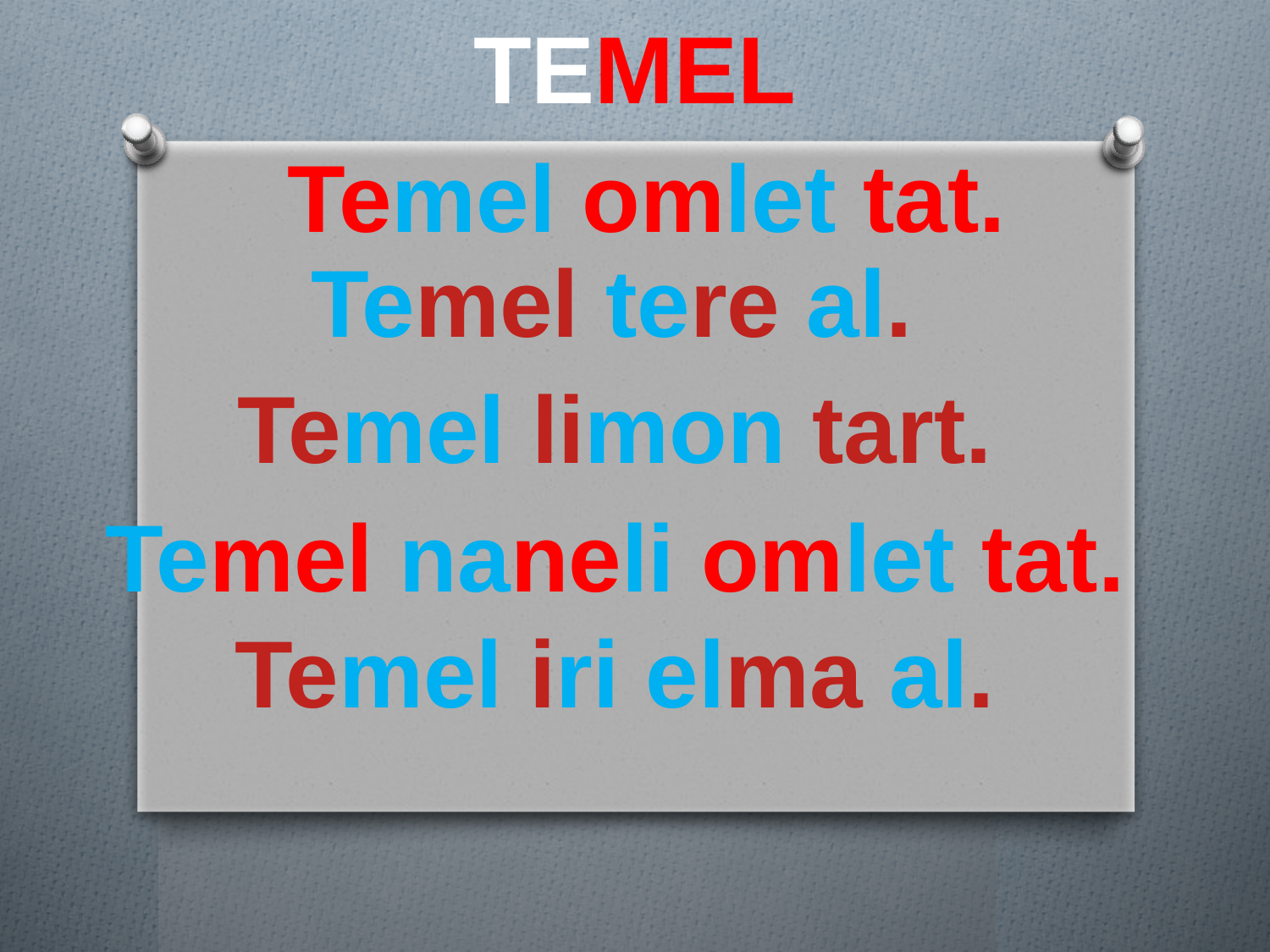

TEMEL
Temel omlet tat.
Temel tere al.
Temel limon tart.
Temel naneli omlet tat.
Temel iri elma al.